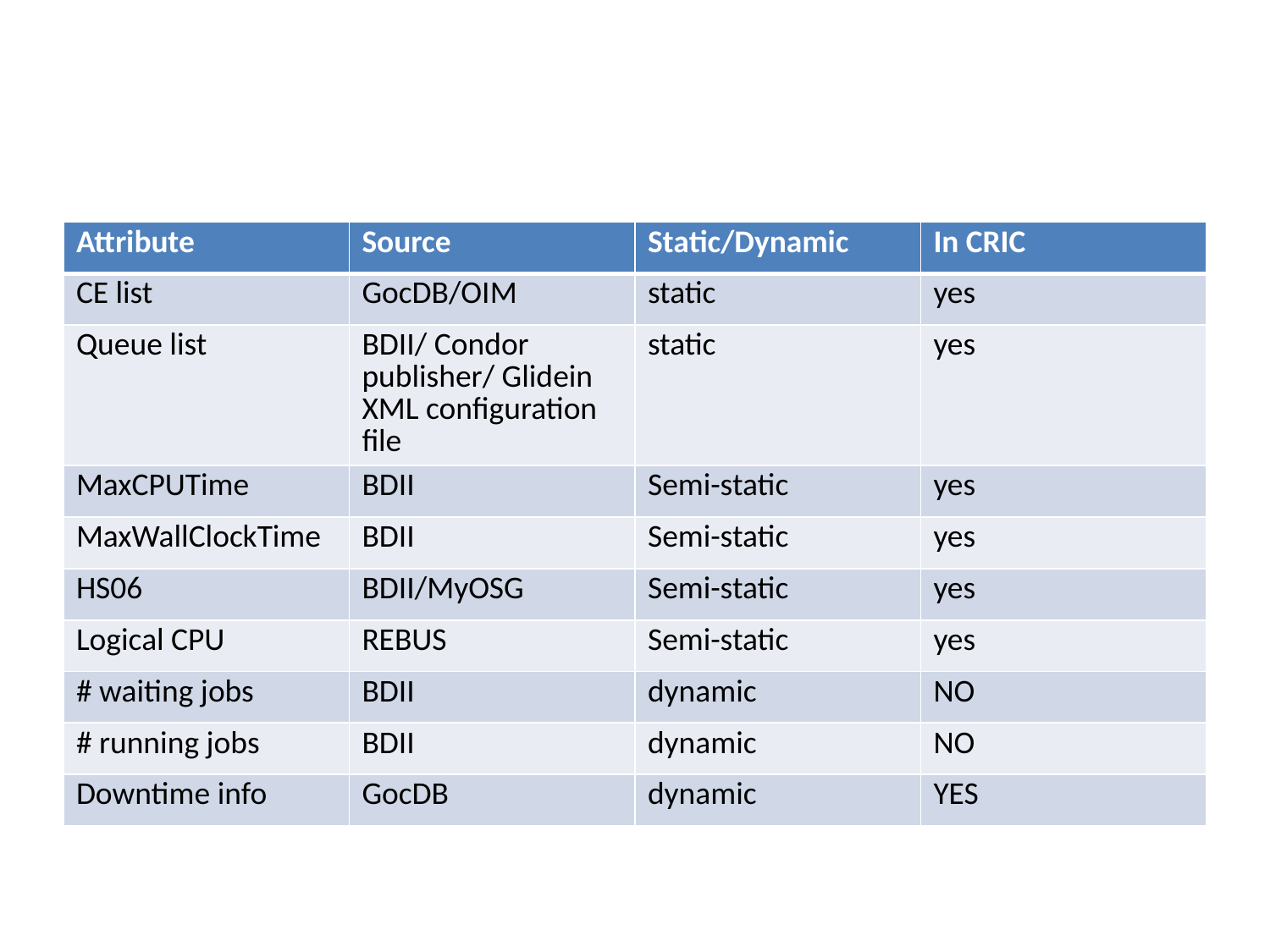

#
| Attribute | Source | Static/Dynamic | In CRIC |
| --- | --- | --- | --- |
| CE list | GocDB/OIM | static | yes |
| Queue list | BDII/ Condor publisher/ Glidein XML configuration file | static | yes |
| MaxCPUTime | BDII | Semi-static | yes |
| MaxWallClockTime | BDII | Semi-static | yes |
| HS06 | BDII/MyOSG | Semi-static | yes |
| Logical CPU | REBUS | Semi-static | yes |
| # waiting jobs | BDII | dynamic | NO |
| # running jobs | BDII | dynamic | NO |
| Downtime info | GocDB | dynamic | YES |